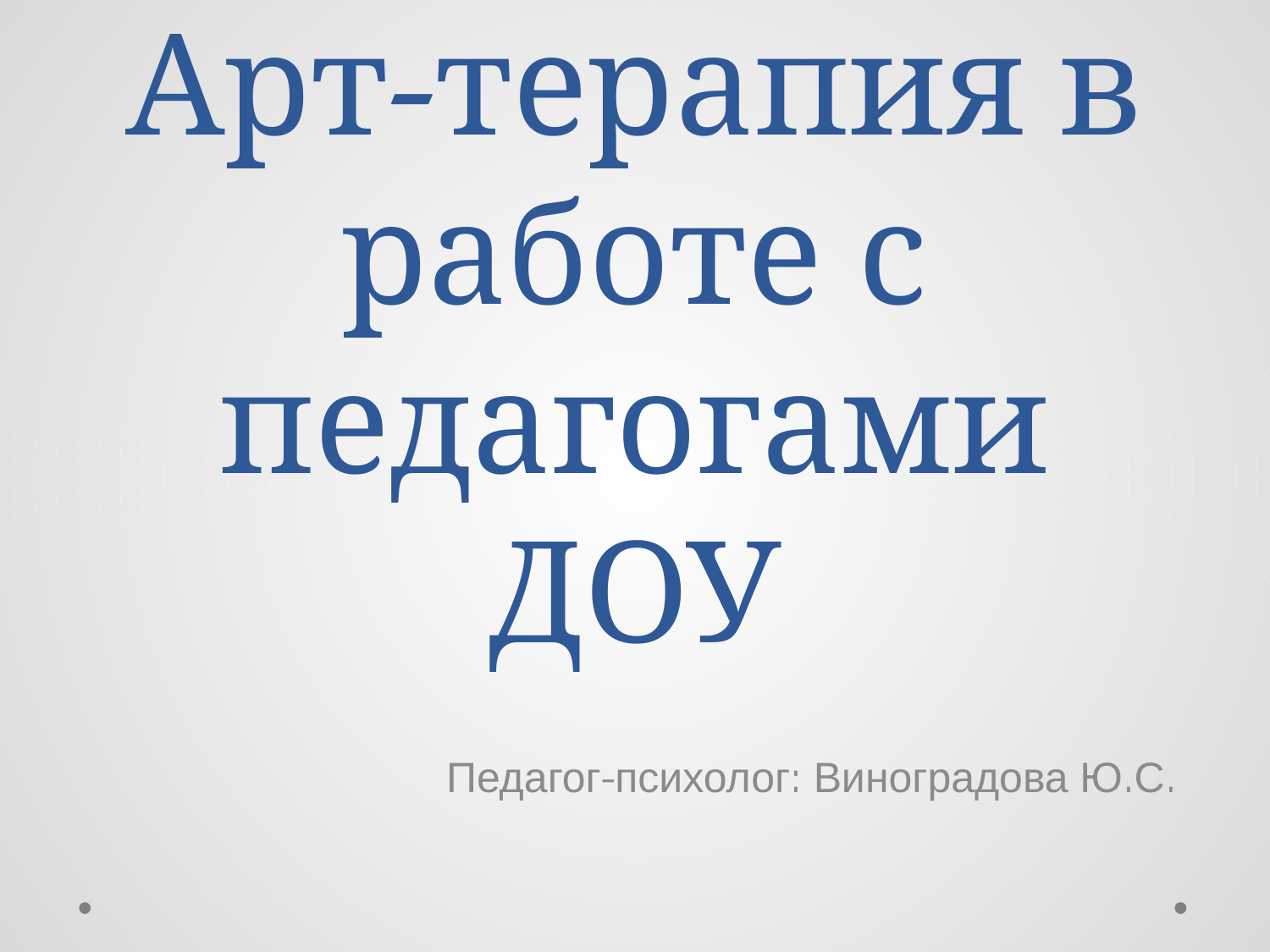

# Арт-терапия в работе с педагогами ДОУ
Педагог-психолог: Виноградова Ю.С.